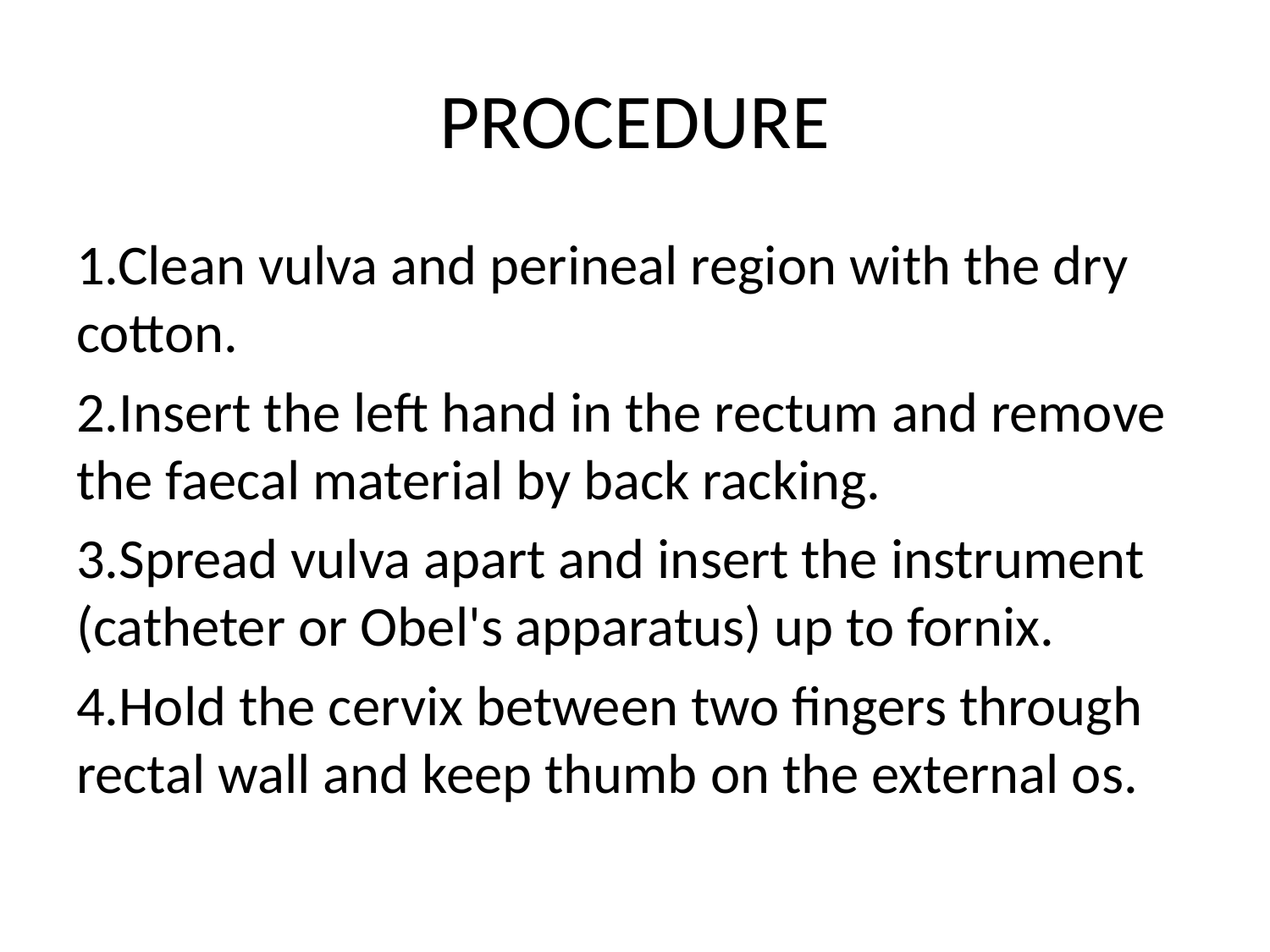

# PROCEDURE
1.Clean vulva and perineal region with the dry cotton.
2.Insert the left hand in the rectum and remove the faecal material by back racking.
3.Spread vulva apart and insert the instrument (catheter or Obel's apparatus) up to fornix.
4.Hold the cervix between two fingers through rectal wall and keep thumb on the external os.